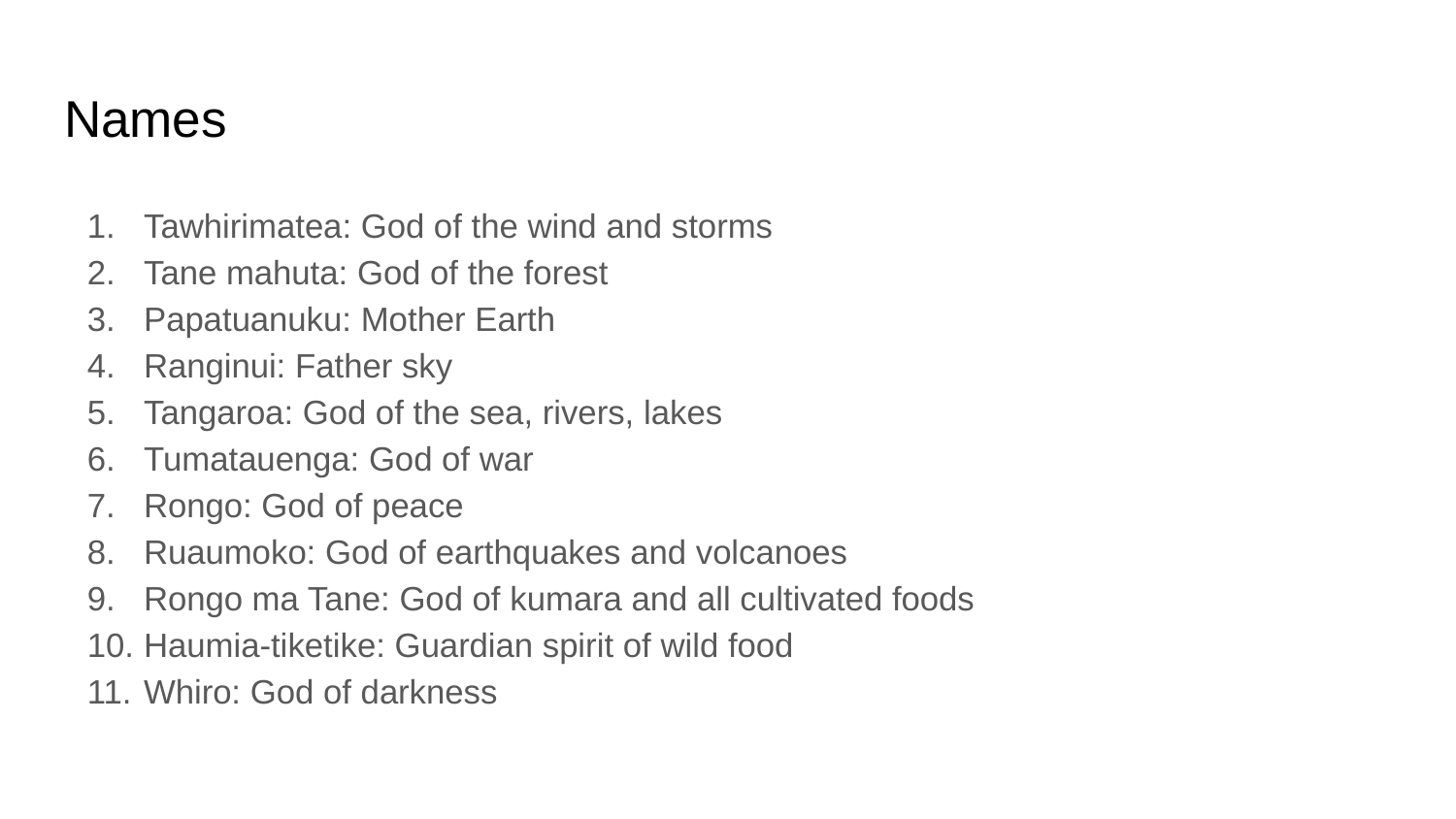

# Names
Tawhirimatea: God of the wind and storms
Tane mahuta: God of the forest
Papatuanuku: Mother Earth
Ranginui: Father sky
Tangaroa: God of the sea, rivers, lakes
Tumatauenga: God of war
Rongo: God of peace
Ruaumoko: God of earthquakes and volcanoes
Rongo ma Tane: God of kumara and all cultivated foods
Haumia-tiketike: Guardian spirit of wild food
Whiro: God of darkness